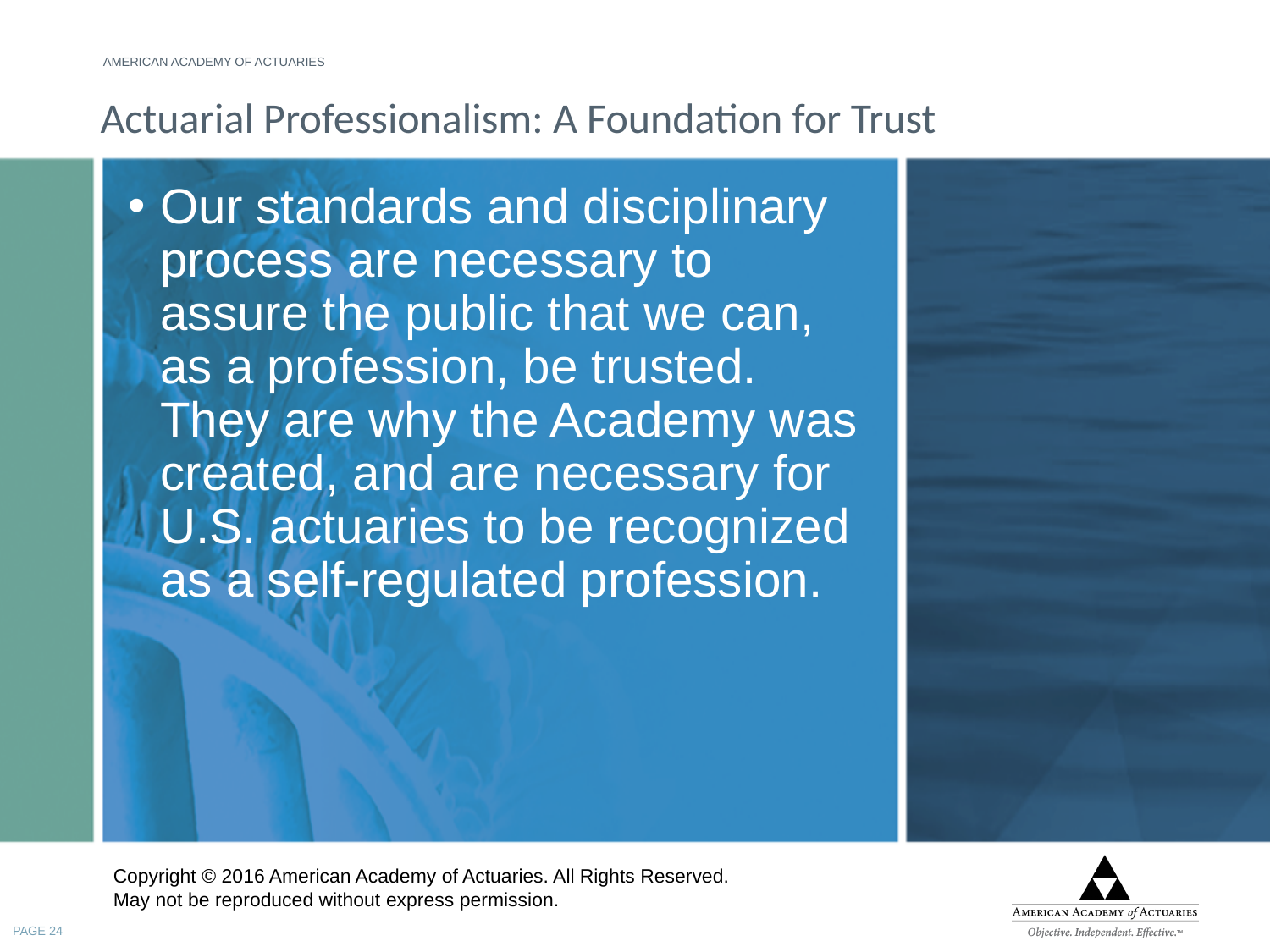

# Actuarial Professionalism: A Foundation for Trust
Our standards and disciplinary process are necessary to assure the public that we can, as a profession, be trusted.  They are why the Academy was created, and are necessary for U.S. actuaries to be recognized as a self-regulated profession.
PAGE 24